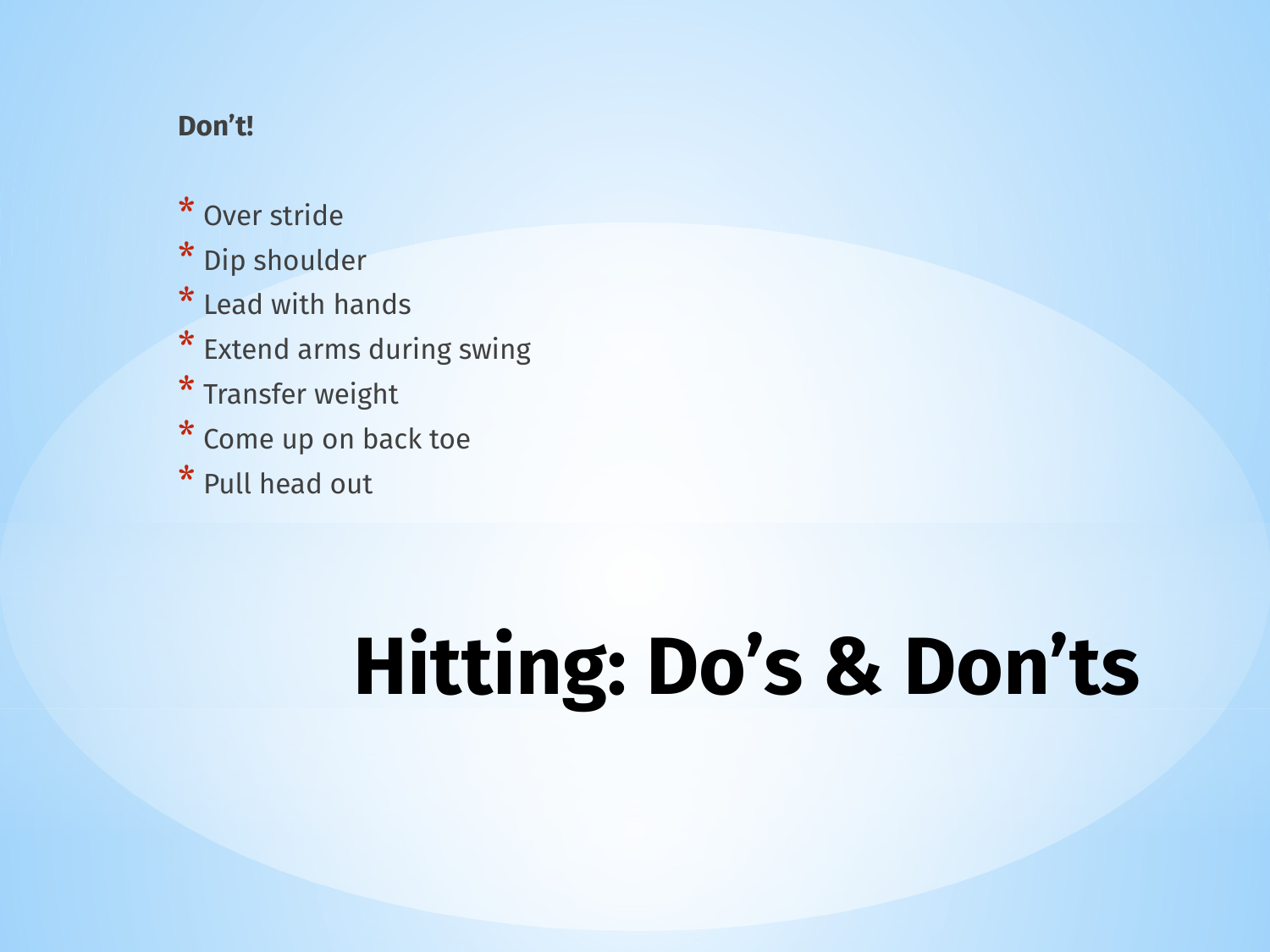

Don’t!

Over stride
Dip shoulder
Lead with hands
Extend arms during swing
Transfer weight
Come up on back toe
Pull head out

# Hitting: Do’s & Don’ts